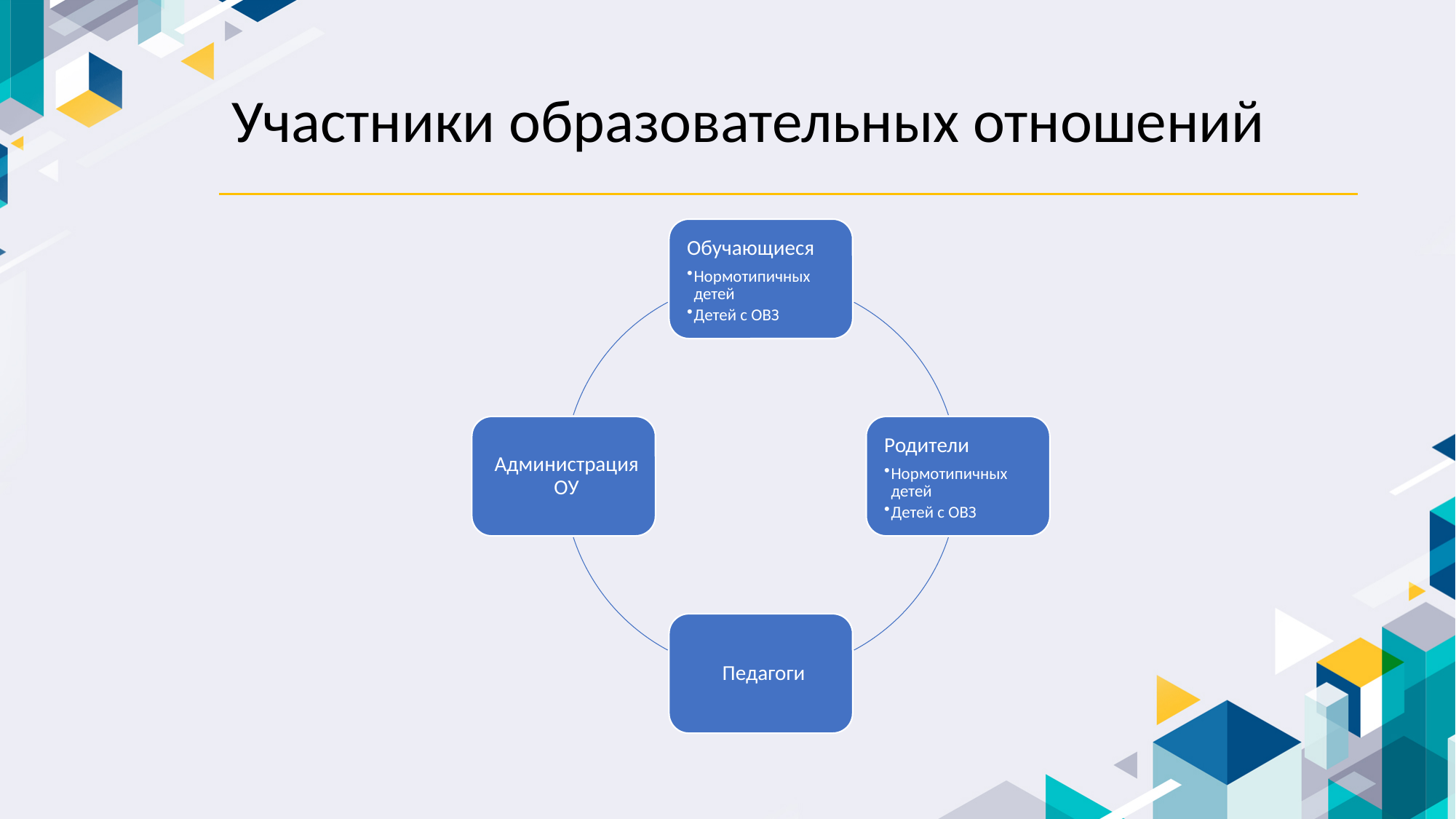

# Участники образовательных отношений
Обучающиеся
Нормотипичных детей
Детей с ОВЗ
Родители
Нормотипичных детей
Детей с ОВЗ
Педагоги
Администрация ОУ